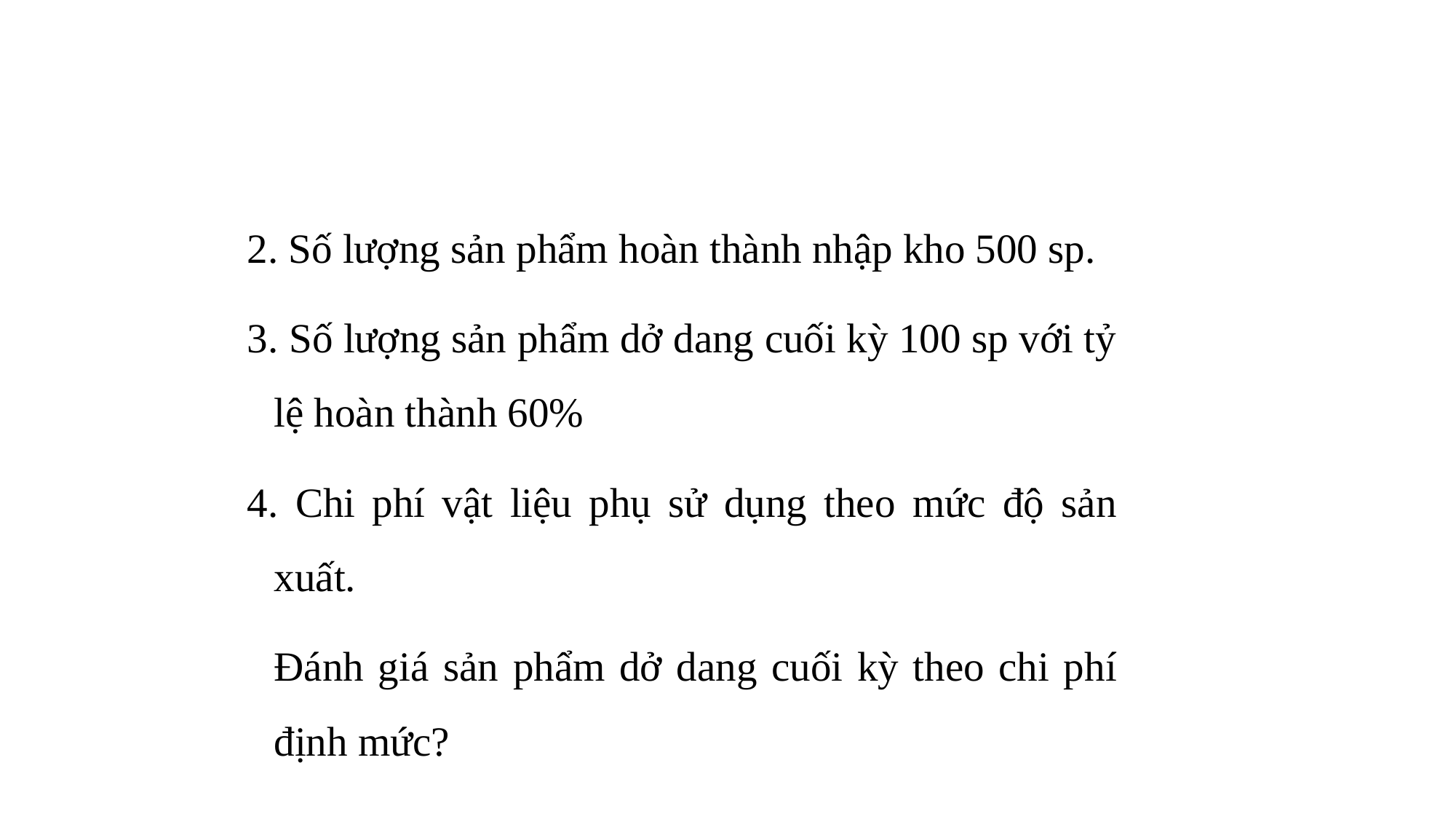

#
2. Số lượng sản phẩm hoàn thành nhập kho 500 sp.
3. Số lượng sản phẩm dở dang cuối kỳ 100 sp với tỷ lệ hoàn thành 60%
4. Chi phí vật liệu phụ sử dụng theo mức độ sản xuất.
	Đánh giá sản phẩm dở dang cuối kỳ theo chi phí định mức?